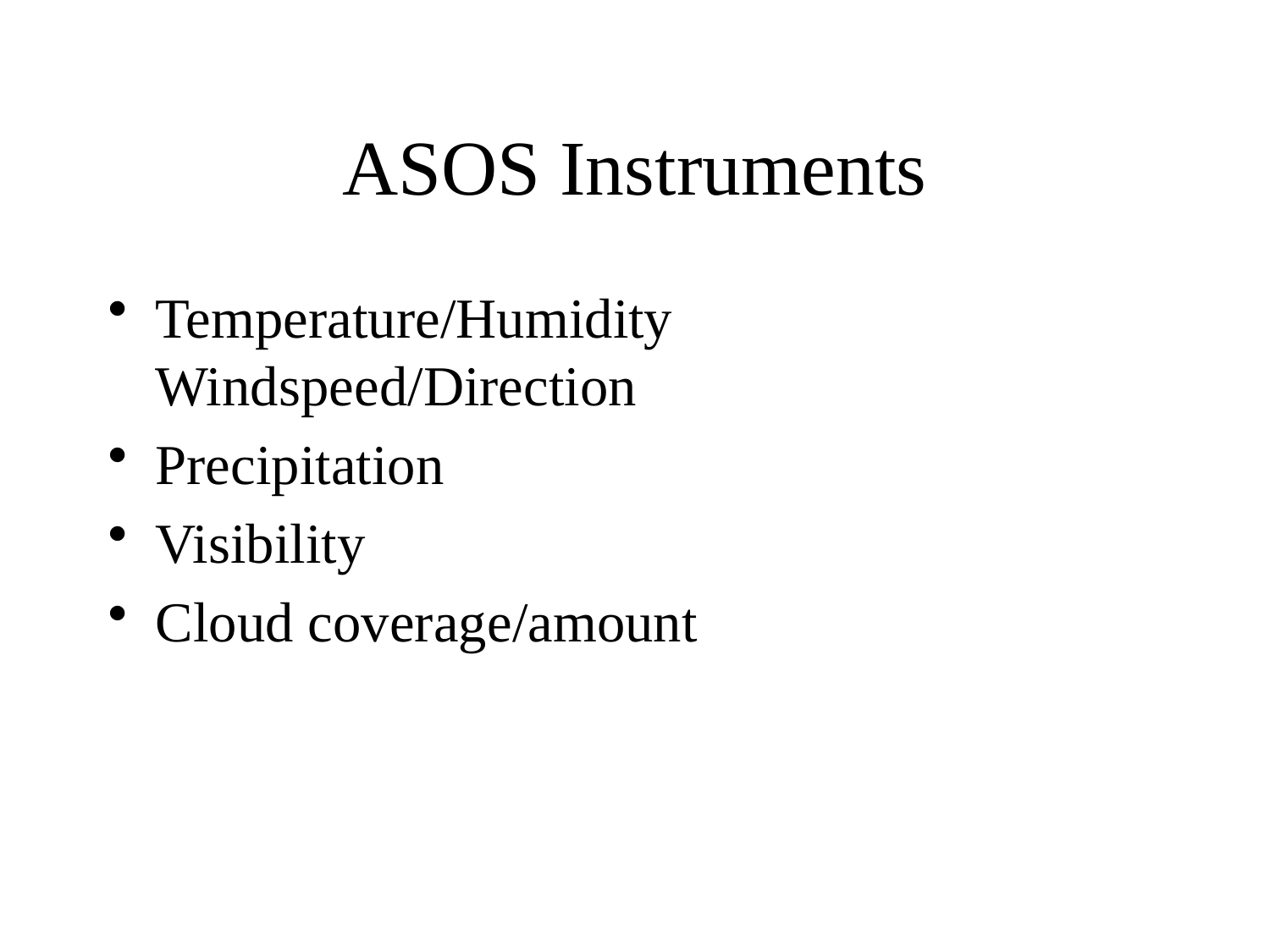

# ASOS Instruments
Temperature/Humidity Windspeed/Direction
Precipitation
Visibility
Cloud coverage/amount